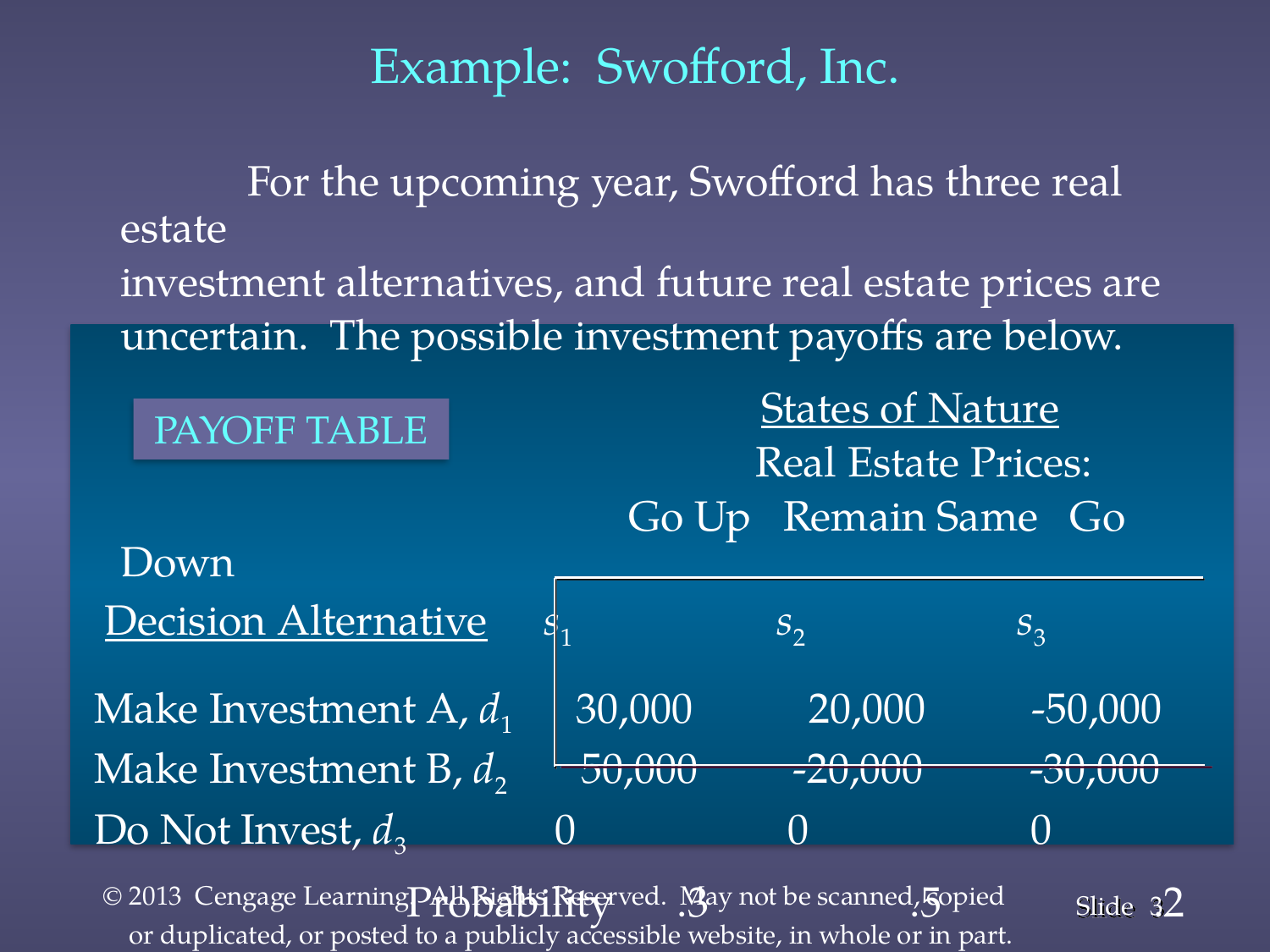

Example:  Swofford, Inc.
		For the upcoming year, Swofford has three real estate
	investment alternatives, and future real estate prices are
	uncertain.  The possible investment payoffs are below.

			                    States of Nature
					            Real Estate Prices:
			                 	Go Up   Remain Same   Go Down
   Decision Alternative	    s1        	  s2                    s3

  Make Investment A, d1      30,000           20,000          -50,000
  Make Investment B, d2       50,000         -20,000          -30,000
  Do Not Invest, d3      	     0                    0                     0

  			   Probability      .3                   .5                    .2

PAYOFF TABLE